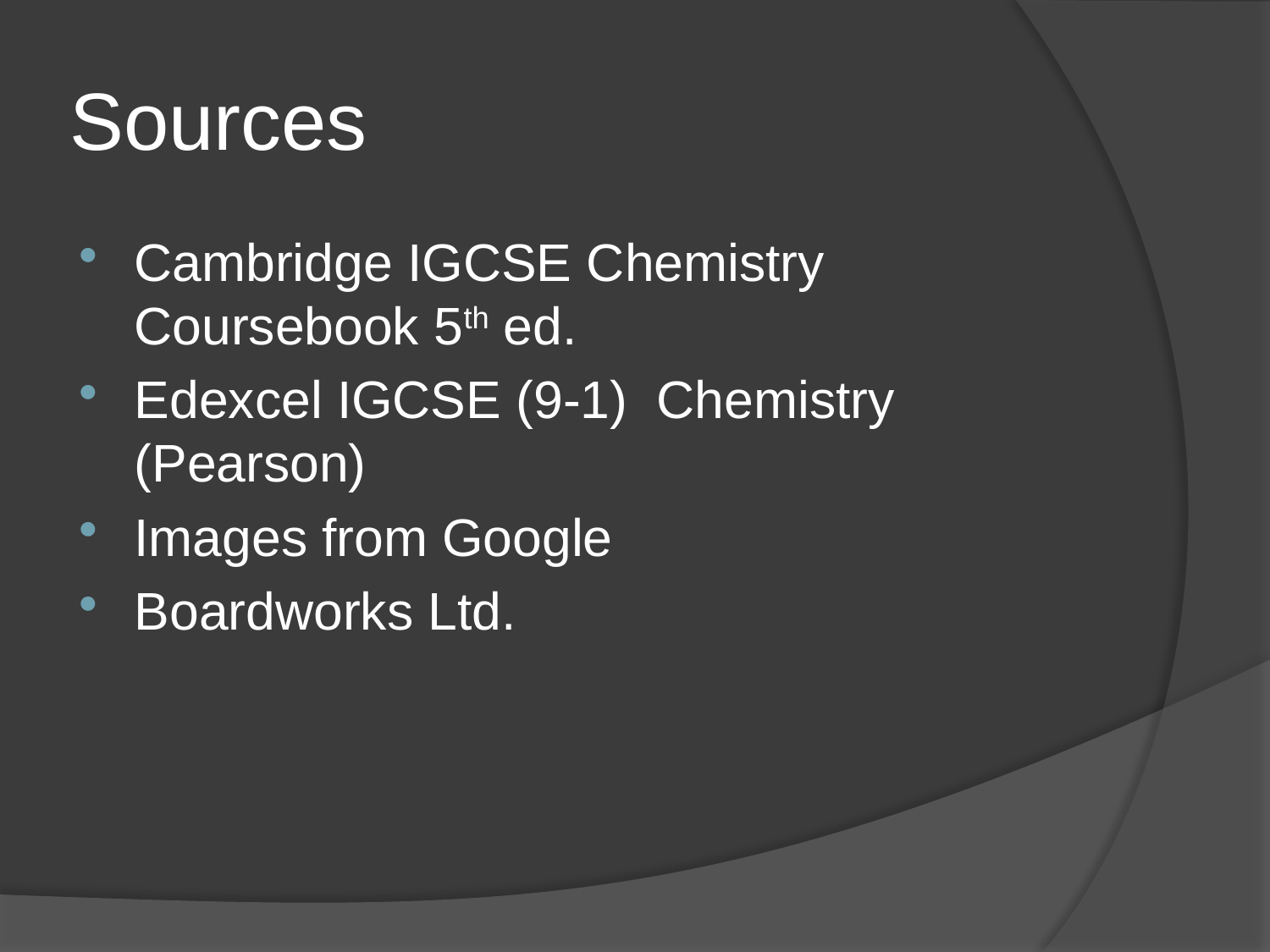

# Sources
Cambridge IGCSE Chemistry Coursebook 5th ed.
Edexcel IGCSE (9-1)  Chemistry (Pearson)
Images from Google
Boardworks Ltd.